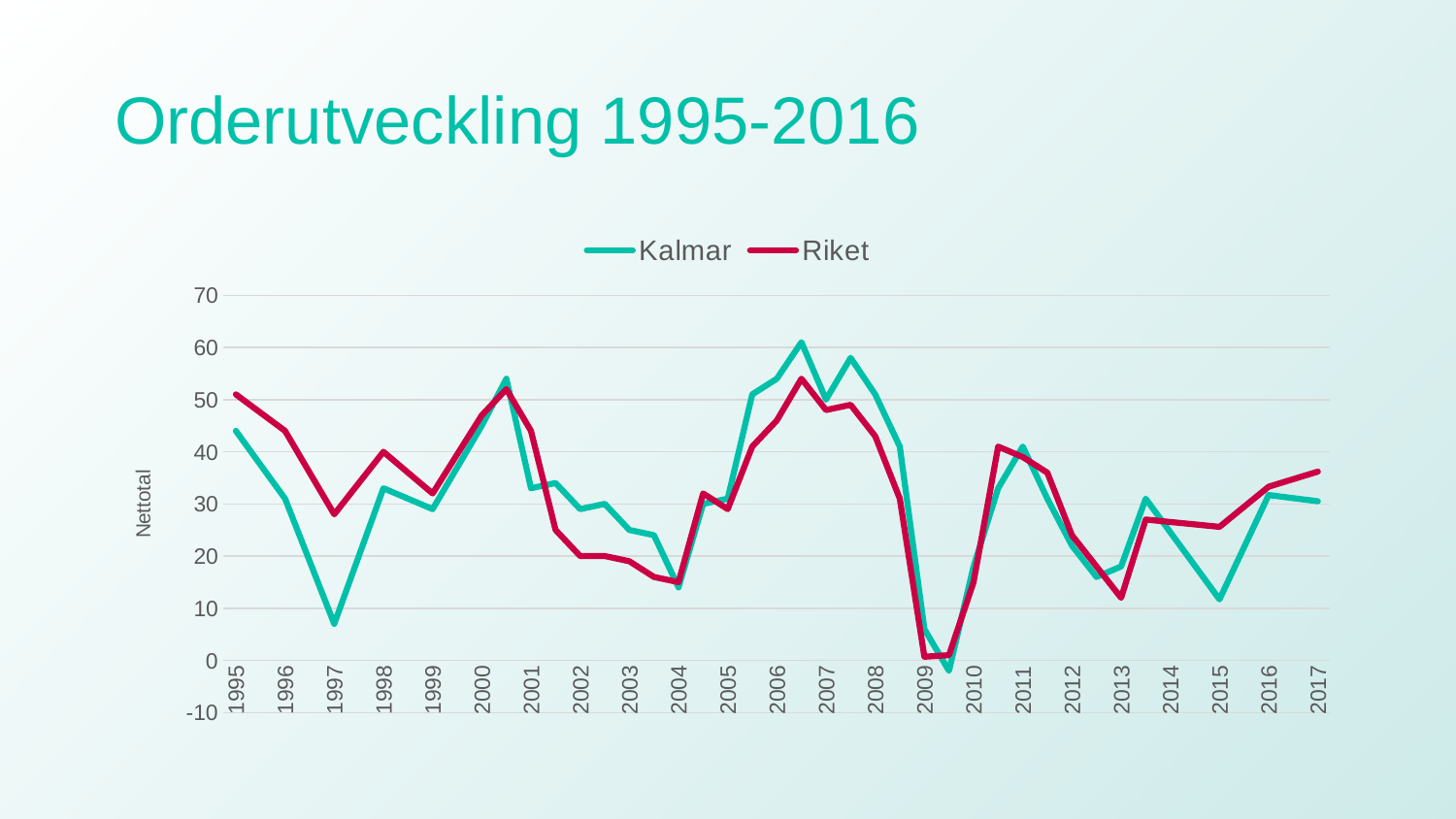

# Orderutveckling 1995-2016

### Chart

| Category | Kalmar | Riket |
|---|---|---|
| 1995 | 44.0 | 51.0 |
| 1995 | 37.5 | 47.5 |
| 1996 | 31.0 | 44.0 |
| 1996 | 19.0 | 36.0 |
| 1997 | 7.0 | 28.0 |
| 1997 | 20.0 | 34.0 |
| 1998 | 33.0 | 40.0 |
| 1998 | 31.0 | 36.0 |
| 1999 | 29.0 | 32.0 |
| 1999 | 37.0 | 39.5 |
| 2000 | 45.0 | 47.0 |
| 2000 | 54.0 | 52.0 |
| 2001 | 33.0 | 44.0 |
| 2001 | 34.0 | 25.0 |
| 2002 | 29.0 | 20.0 |
| 2002 | 30.0 | 20.0 |
| 2003 | 25.0 | 19.0 |
| 2003 | 24.0 | 16.0 |
| 2004 | 14.0 | 15.0 |
| 2004 | 30.0 | 32.0 |
| 2005 | 31.0 | 29.0 |
| 2005 | 51.0 | 41.0 |
| 2006 | 54.0 | 46.0 |
| 2006 | 61.0 | 54.0 |
| 2007 | 50.0 | 48.0 |
| 2007 | 58.0 | 49.0 |
| 2008 | 51.0 | 43.0 |
| 2008 | 41.0 | 31.0 |
| 2009 | 6.0 | 0.7 |
| 2009 | -2.0 | 1.0 |
| 2010 | 18.0 | 15.0 |
| 2010 | 33.0 | 41.0 |
| 2011 | 41.0 | 39.0 |
| 2011 | 31.0 | 36.0 |
| 2012 | 22.0 | 24.0 |
| 2012 | 16.0 | 18.0 |
| 2013 | 18.0 | 12.0 |
| 2013 | 31.0 | 27.0 |
| 2014 | 24.566666666666663 | 26.53333333333333 |
| 2014 | 18.13333333333333 | 26.066666666666666 |
| 2015 | 11.699999999999996 | 25.6 |
| 2015 | 21.699999999999996 | 29.450000000000003 |
| 2016 | 31.7 | 33.300000000000004 |
| 2016 | 31.1 | 34.75 |
| 2017 | 30.5 | 36.199999999999996 |